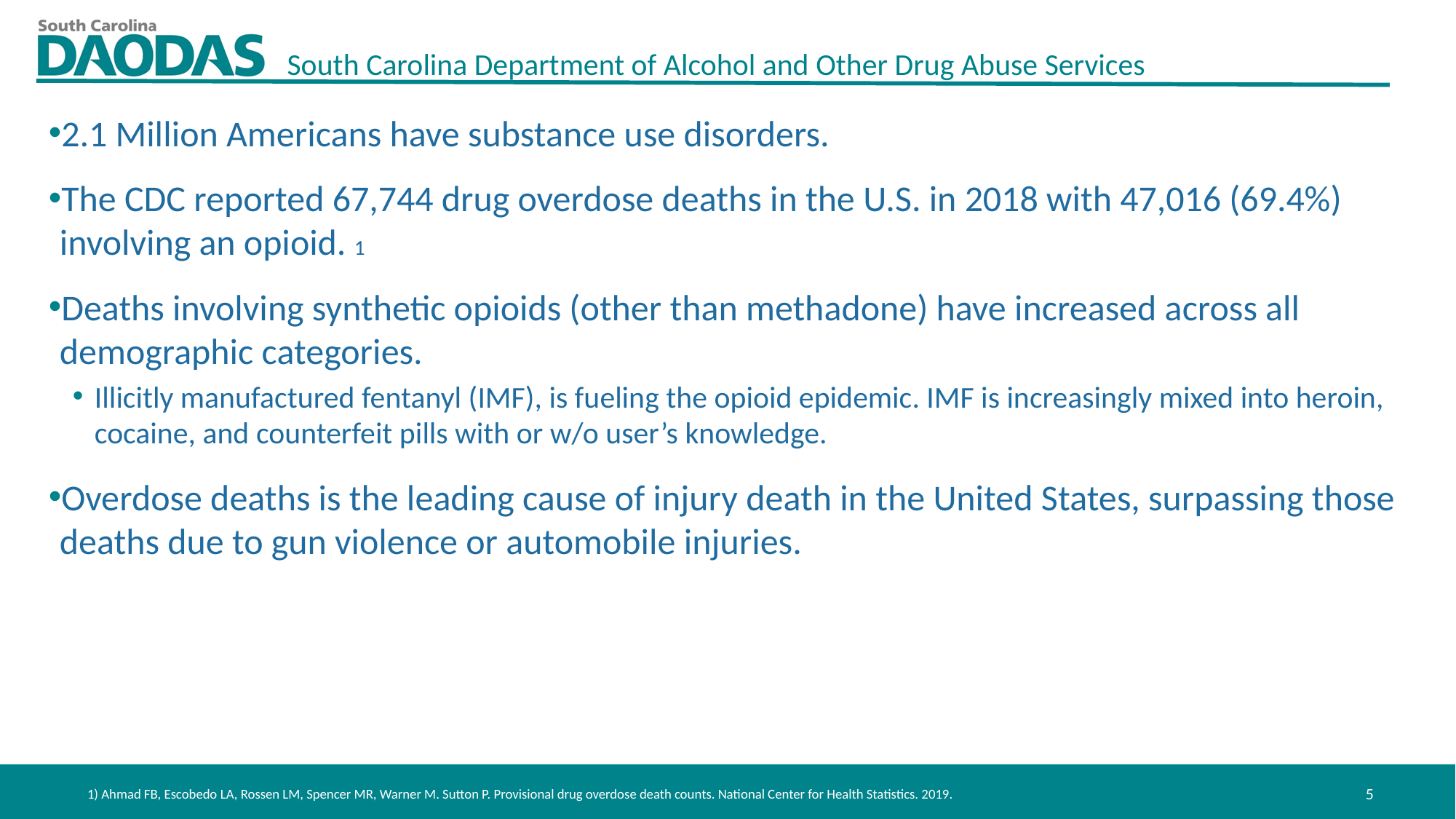

2.1 Million Americans have substance use disorders.
The CDC reported 67,744 drug overdose deaths in the U.S. in 2018 with 47,016 (69.4%) involving an opioid. 1
Deaths involving synthetic opioids (other than methadone) have increased across all demographic categories.
Illicitly manufactured fentanyl (IMF), is fueling the opioid epidemic. IMF is increasingly mixed into heroin, cocaine, and counterfeit pills with or w/o user’s knowledge.
Overdose deaths is the leading cause of injury death in the United States, surpassing those deaths due to gun violence or automobile injuries.

1) Ahmad FB, Escobedo LA, Rossen LM, Spencer MR, Warner M. Sutton P. Provisional drug overdose death counts. National Center for Health Statistics. 2019.
5